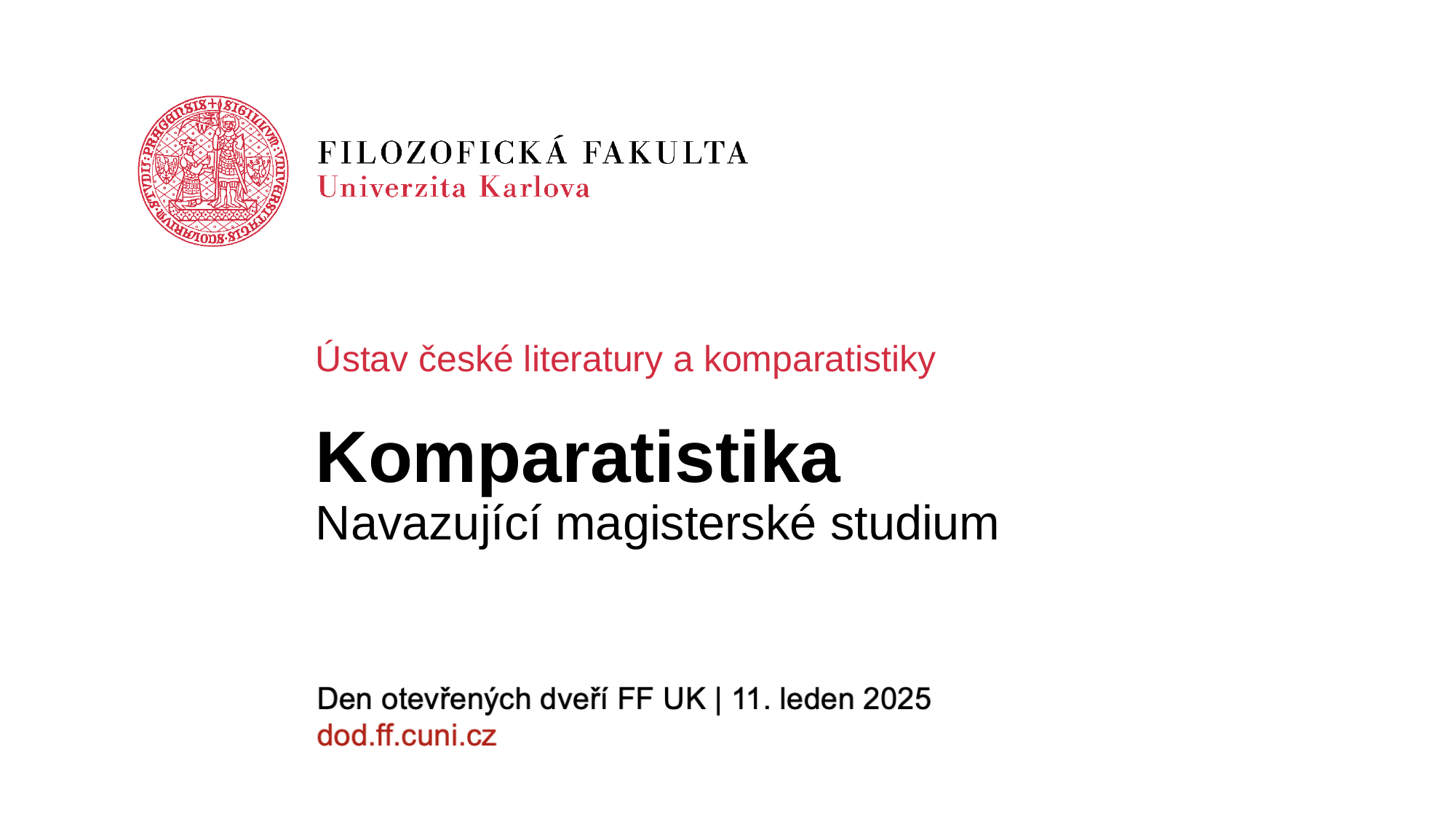

Ústav české literatury a komparatistiky
# Komparatistika Navazující magisterské studium